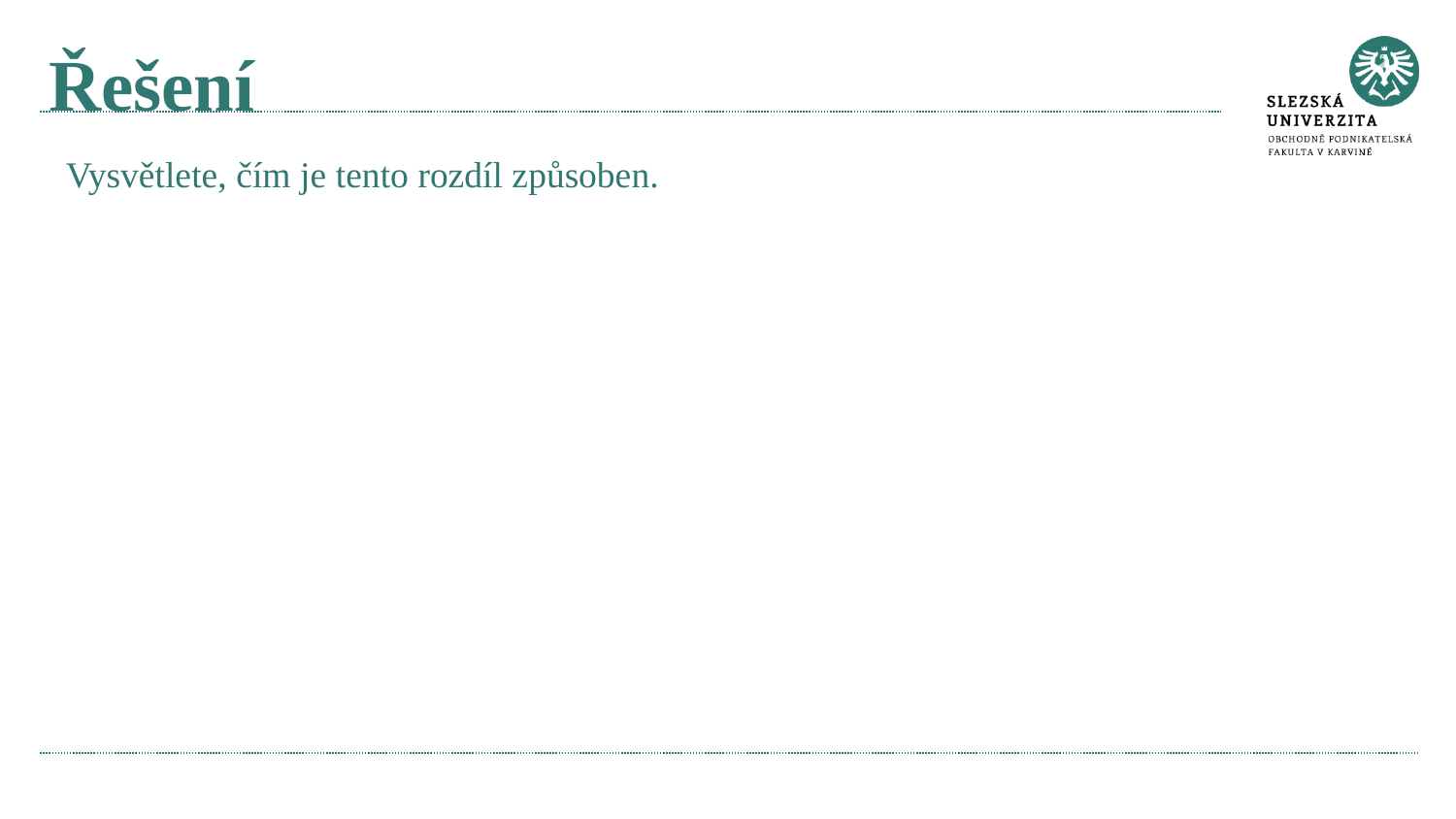

# Řešení
Vysvětlete, čím je tento rozdíl způsoben.